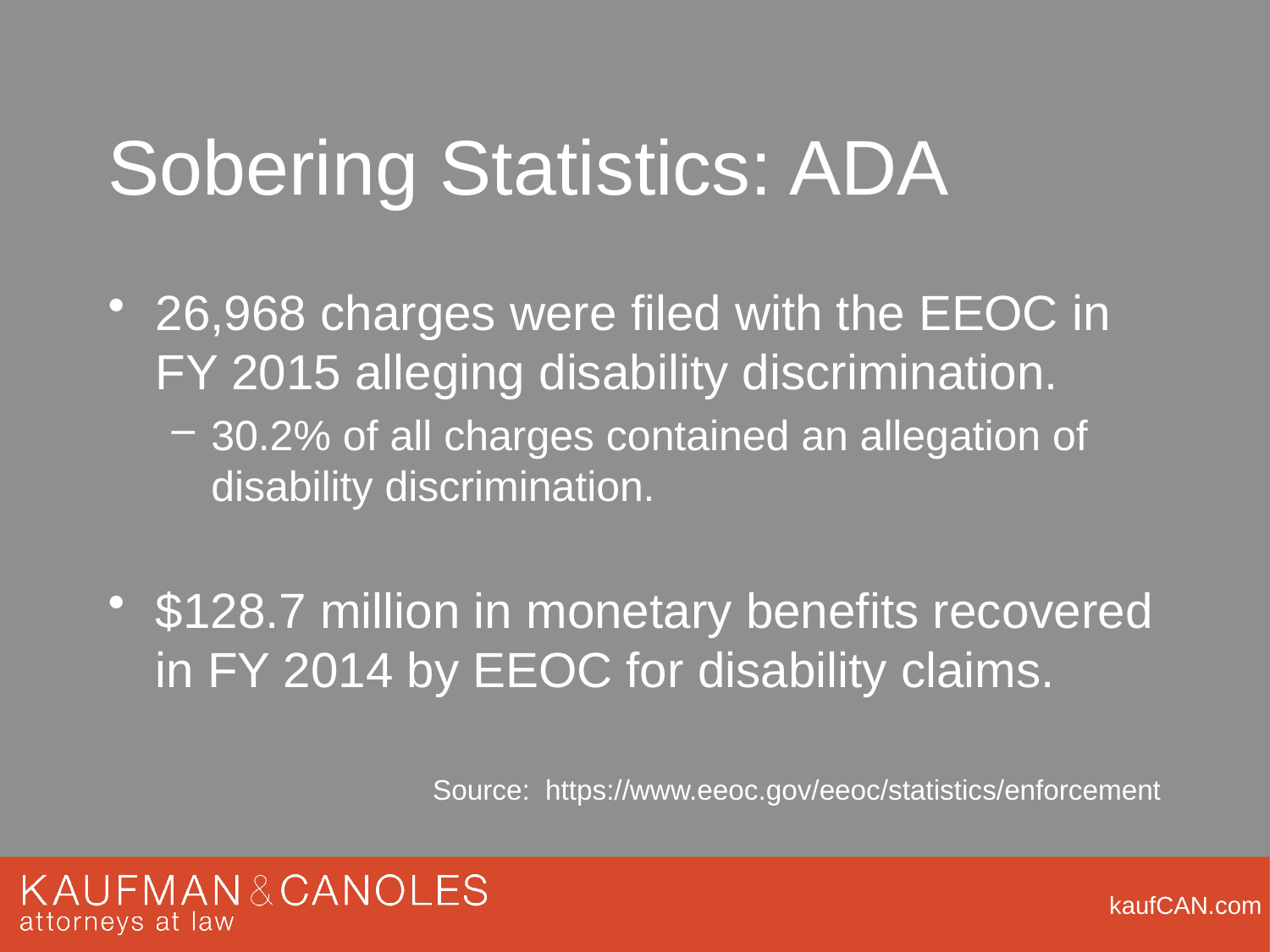

# Sobering Statistics: ADA
26,968 charges were filed with the EEOC in FY 2015 alleging disability discrimination.
30.2% of all charges contained an allegation of disability discrimination.

$128.7 million in monetary benefits recovered in FY 2014 by EEOC for disability claims.

Source:  https://www.eeoc.gov/eeoc/statistics/enforcement